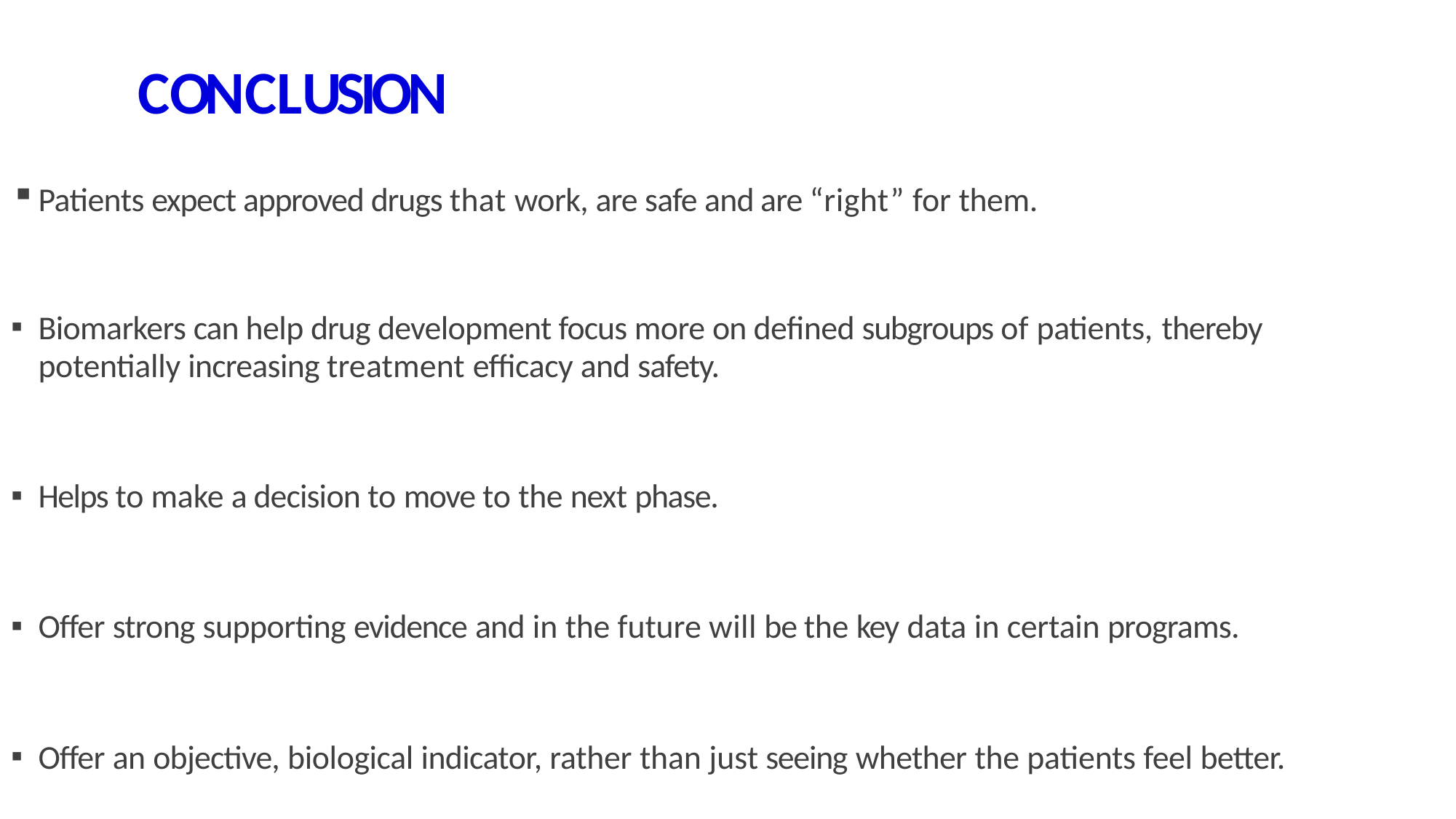

# CONCLUSION
Patients expect approved drugs that work, are safe and are “right” for them.

Biomarkers can help drug development focus more on defined subgroups of patients, thereby
potentially increasing treatment efficacy and safety.

Helps to make a decision to move to the next phase.

Offer strong supporting evidence and in the future will be the key data in certain programs.

Offer an objective, biological indicator, rather than just seeing whether the patients feel better.